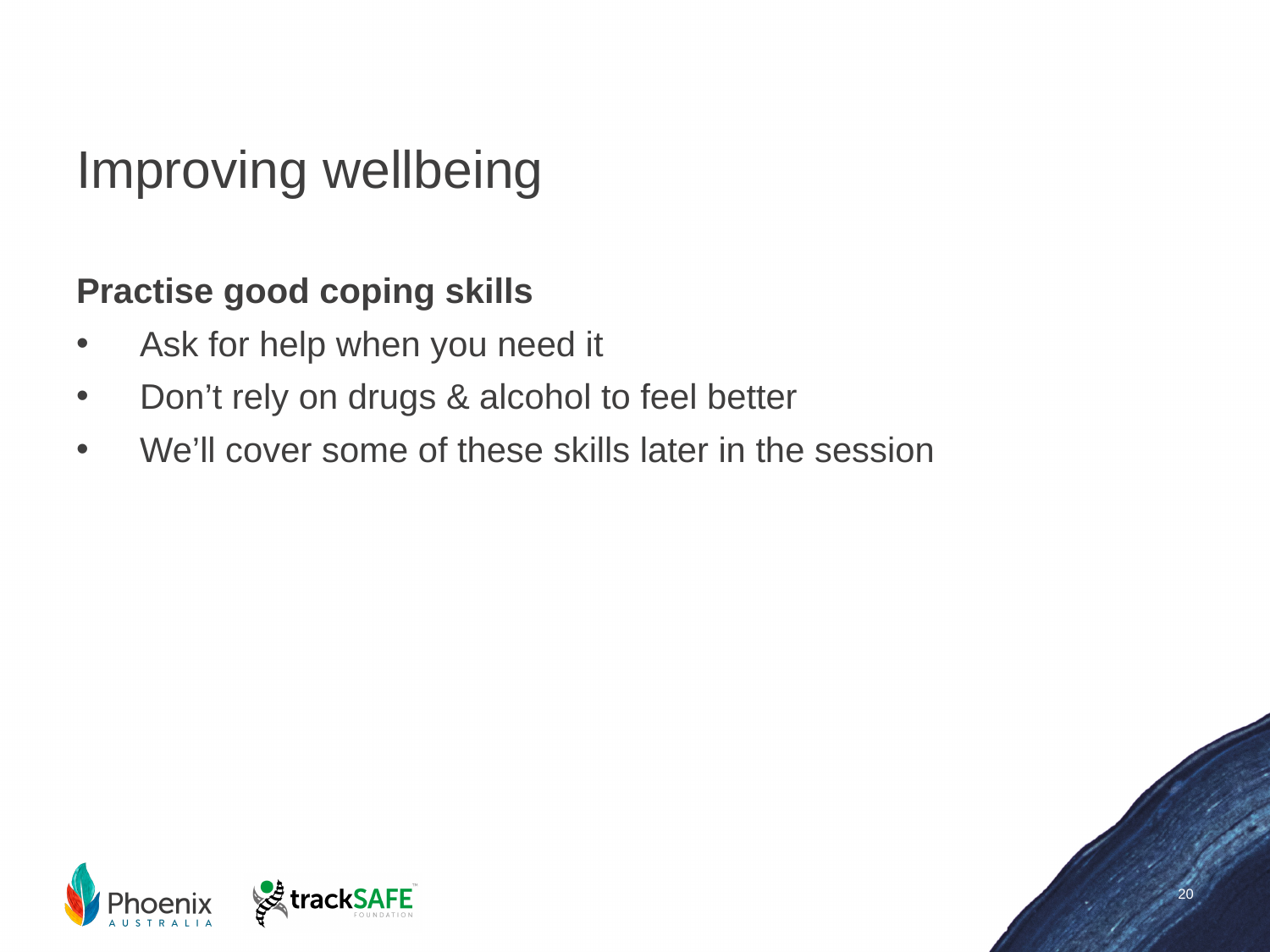

# Improving wellbeing
Practise good coping skills
Ask for help when you need it
Don’t rely on drugs & alcohol to feel better
We’ll cover some of these skills later in the session

20